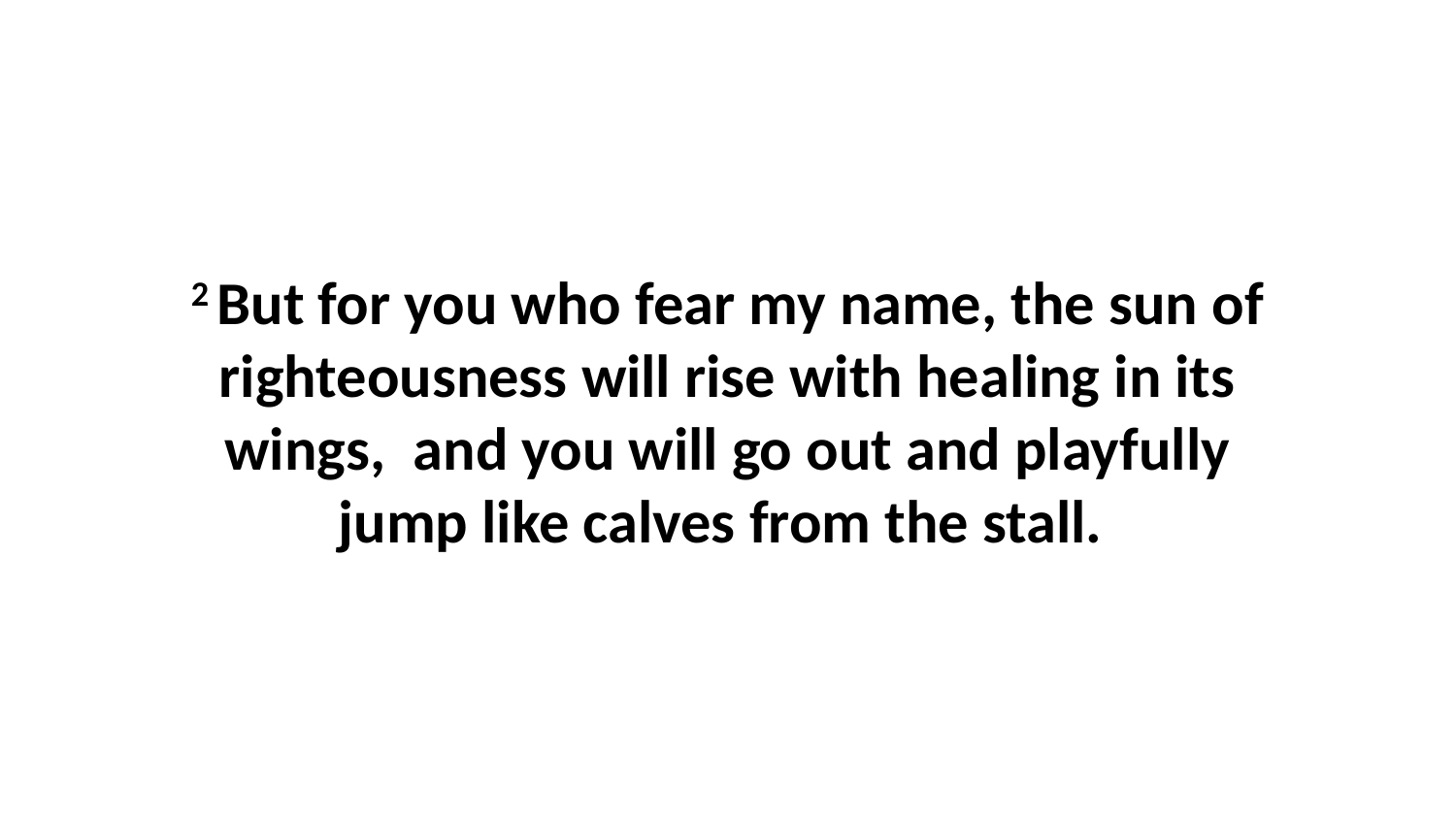

2 But for you who fear my name, the sun of righteousness will rise with healing in its wings,  and you will go out and playfully jump like calves from the stall.